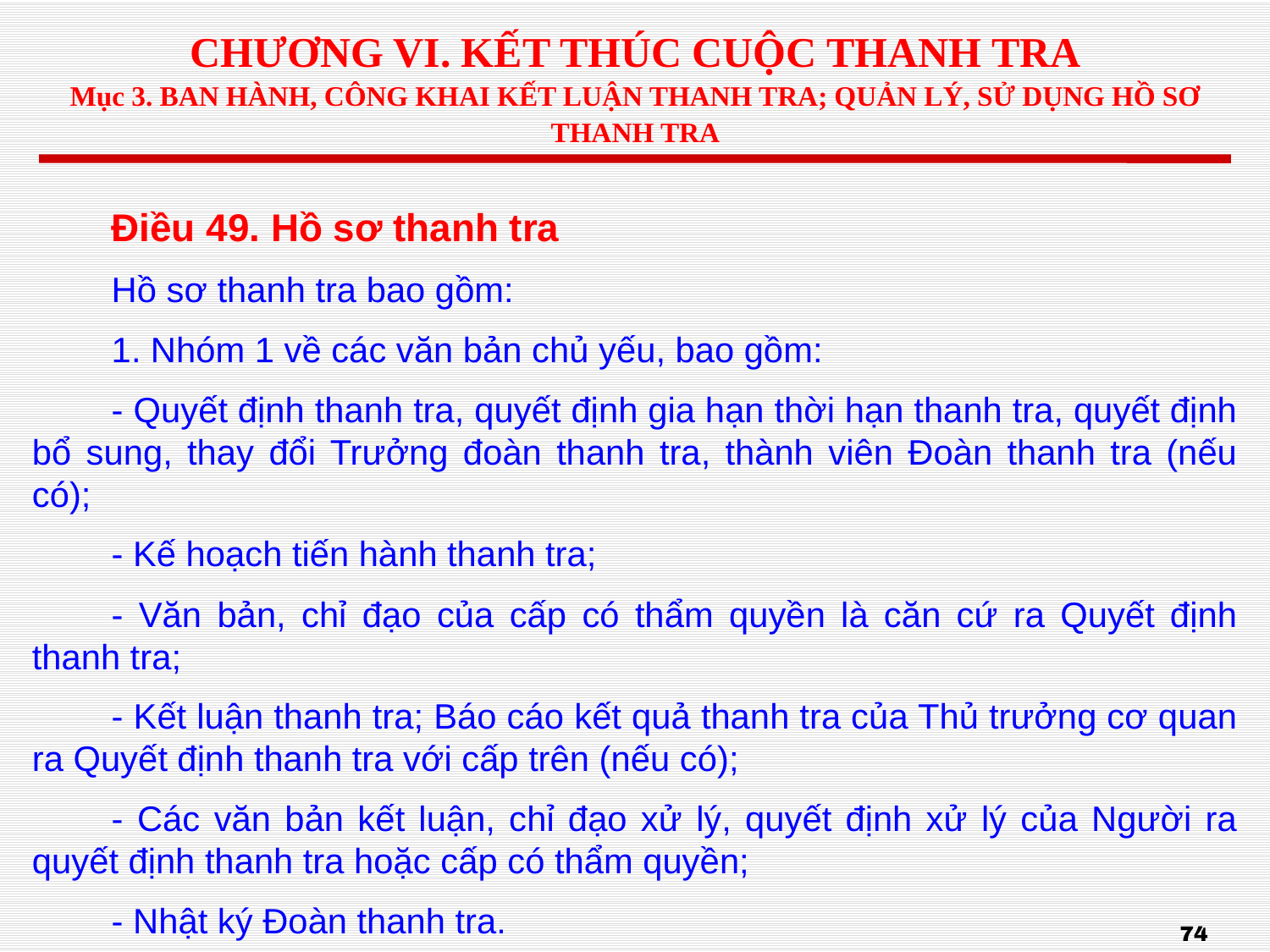

# CHƯƠNG VI. KẾT THÚC CUỘC THANH TRA Mục 3. BAN HÀNH, CÔNG KHAI KẾT LUẬN THANH TRA; QUẢN LÝ, SỬ DỤNG HỒ SƠ THANH TRA
Điều 49. Hồ sơ thanh tra
Hồ sơ thanh tra bao gồm:
1. Nhóm 1 về các văn bản chủ yếu, bao gồm:
- Quyết định thanh tra, quyết định gia hạn thời hạn thanh tra, quyết định bổ sung, thay đổi Trưởng đoàn thanh tra, thành viên Đoàn thanh tra (nếu có);
- Kế hoạch tiến hành thanh tra;
- Văn bản, chỉ đạo của cấp có thẩm quyền là căn cứ ra Quyết định thanh tra;
- Kết luận thanh tra; Báo cáo kết quả thanh tra của Thủ trưởng cơ quan ra Quyết định thanh tra với cấp trên (nếu có);
- Các văn bản kết luận, chỉ đạo xử lý, quyết định xử lý của Người ra quyết định thanh tra hoặc cấp có thẩm quyền;
- Nhật ký Đoàn thanh tra.